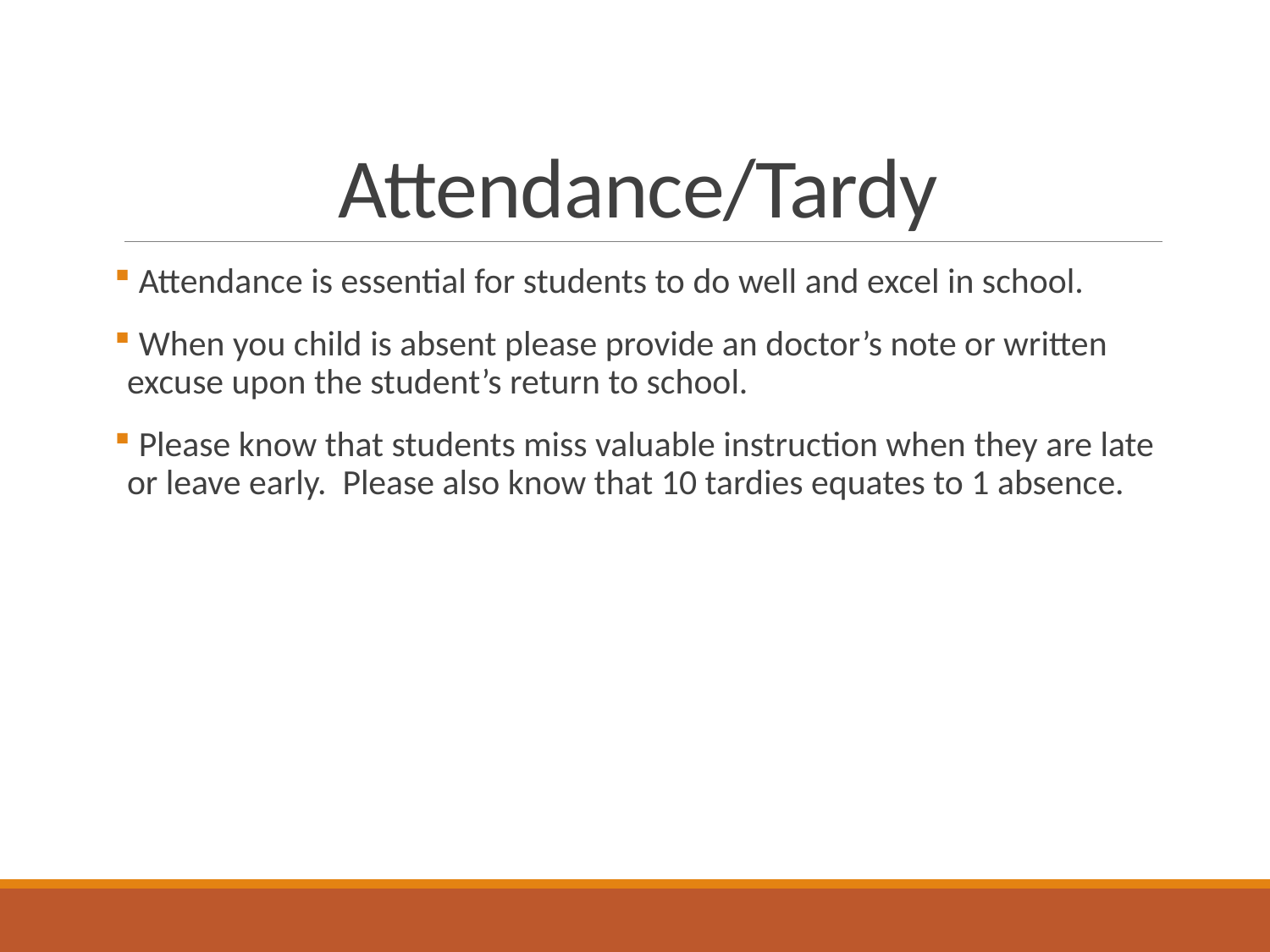

# Attendance/Tardy
 Attendance is essential for students to do well and excel in school.
 When you child is absent please provide an doctor’s note or written excuse upon the student’s return to school.
 Please know that students miss valuable instruction when they are late or leave early.  Please also know that 10 tardies equates to 1 absence.